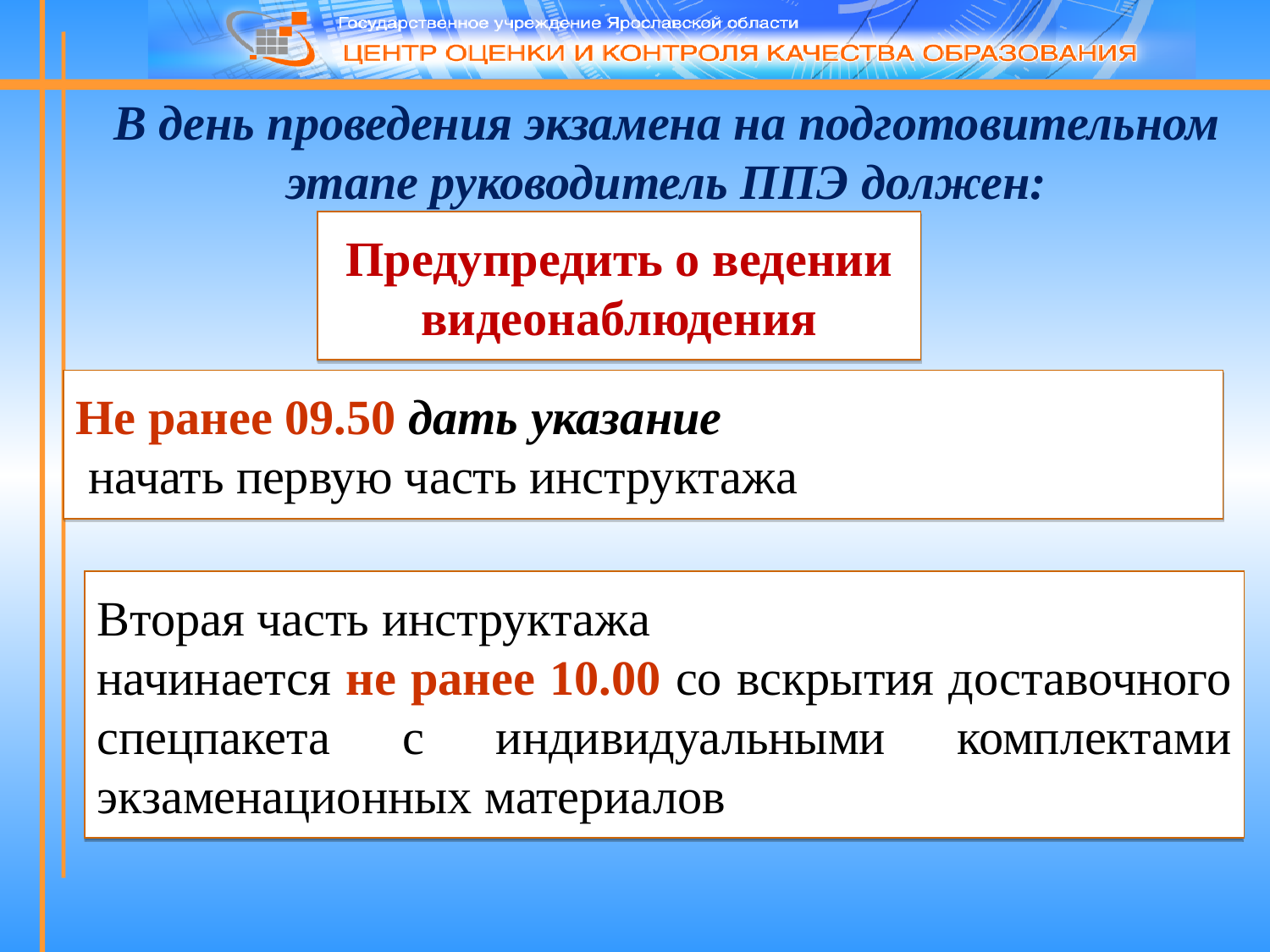

В день проведения экзамена на подготовительном этапе руководитель ППЭ должен:
Предупредить о ведении видеонаблюдения
Не ранее 09.50 дать указание
 начать первую часть инструктажа
Вторая часть инструктажа
начинается не ранее 10.00 со вскрытия доставочного спецпакета с индивидуальными комплектами экзаменационных материалов